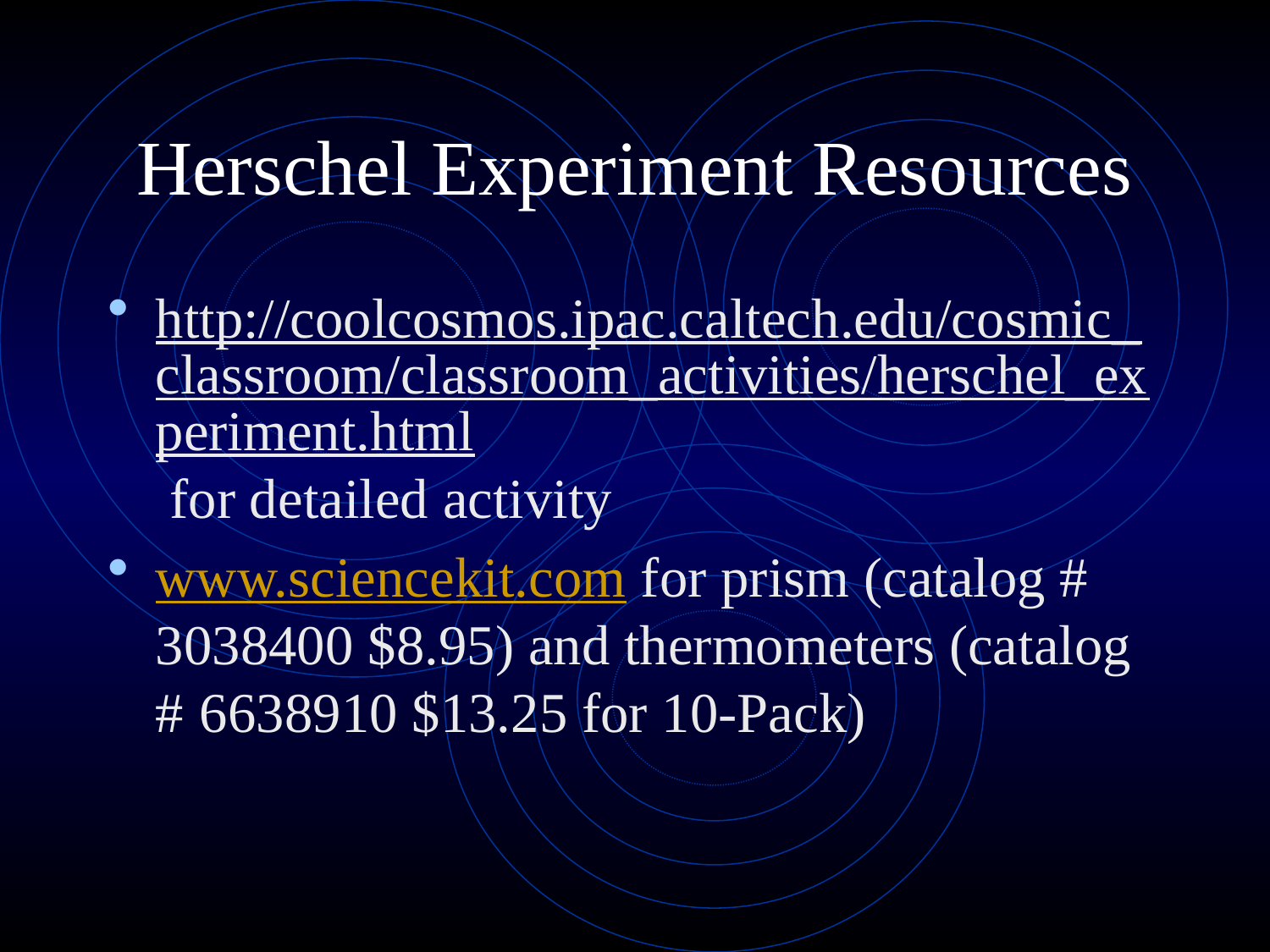

# Herschel Experiment Resources
http://coolcosmos.ipac.caltech.edu/cosmic_classroom/classroom_activities/herschel_experiment.html for detailed activity
www.sciencekit.com for prism (catalog # 3038400 $8.95) and thermometers (catalog # 6638910 $13.25 for 10-Pack)